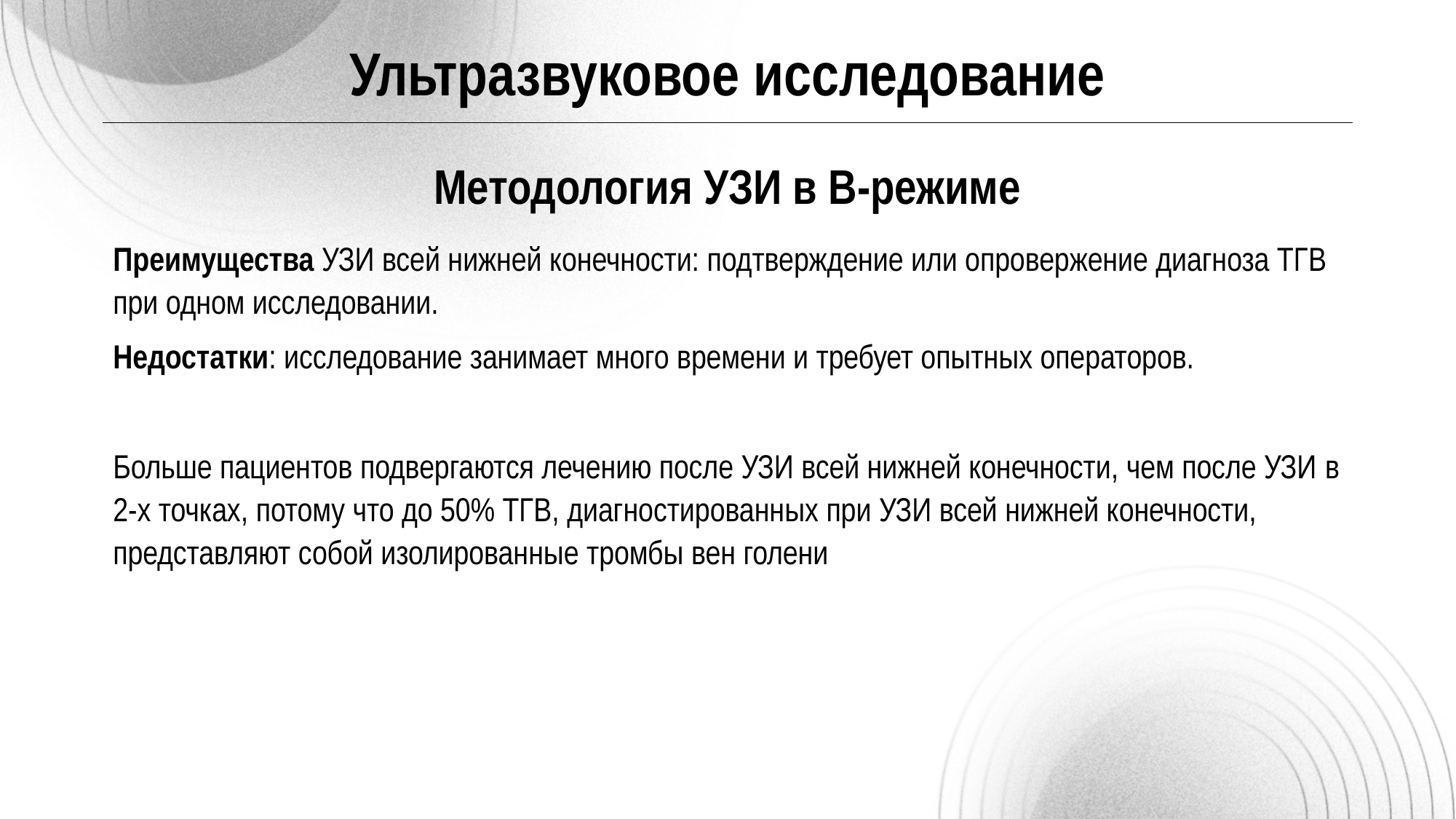

Ультразвуковое исследование
Методология УЗИ в В-режиме
Преимущества УЗИ всей нижней конечности: подтверждение или опровержение диагноза ТГВ при одном исследовании.
Недостатки: исследование занимает много времени и требует опытных операторов.

Больше пациентов подвергаются лечению после УЗИ всей нижней конечности, чем после УЗИ в 2-х точках, потому что до 50% ТГВ, диагностированных при УЗИ всей нижней конечности, представляют собой изолированные тромбы вен голени